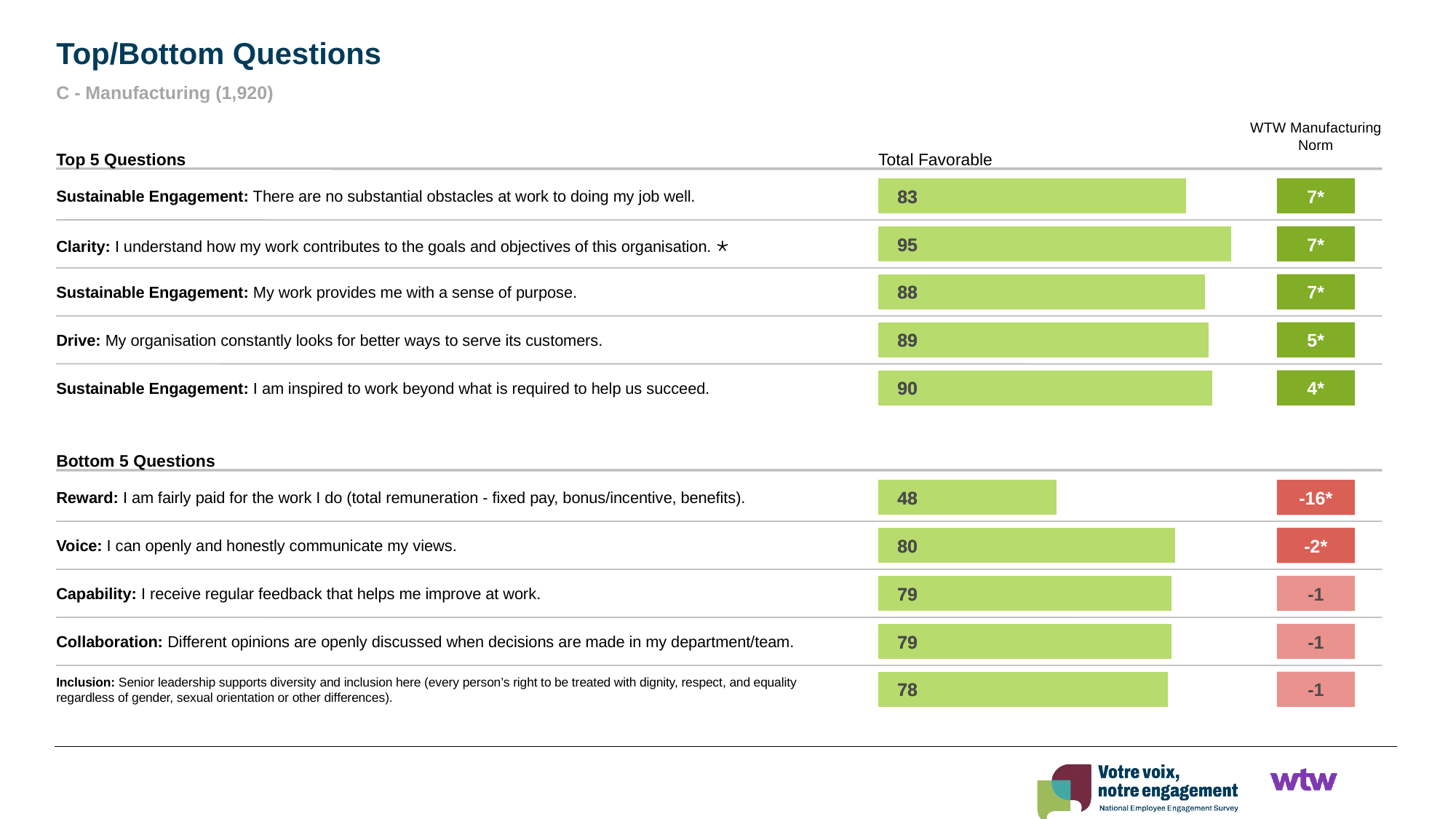

Top/Bottom Questions
C - Manufacturing (1,920)
WTW Manufacturing Norm
Top 5 Questions
Total Favorable

### Chart

| Category | Score |
|---|---|
83
83
7*
Sustainable Engagement: There are no substantial obstacles at work to doing my job well.

### Chart

| Category | Score |
|---|---|
95
95
7*
Clarity: I understand how my work contributes to the goals and objectives of this organisation. ⋆

### Chart

| Category | Score |
|---|---|
88
88
7*
Sustainable Engagement: My work provides me with a sense of purpose.

### Chart

| Category | Score |
|---|---|
89
89
5*
Drive: My organisation constantly looks for better ways to serve its customers.

### Chart

| Category | Score |
|---|---|
90
90
4*
Sustainable Engagement: I am inspired to work beyond what is required to help us succeed.
Bottom 5 Questions

### Chart

| Category | Score |
|---|---|
48
48
-16*
Reward: I am fairly paid for the work I do (total remuneration - fixed pay, bonus/incentive, benefits).

### Chart

| Category | Score |
|---|---|
80
80
-2*
Voice: I can openly and honestly communicate my views.

### Chart

| Category | Score |
|---|---|
79
79
-1
Capability: I receive regular feedback that helps me improve at work.

### Chart

| Category | Score |
|---|---|
79
79
-1
Collaboration: Different opinions are openly discussed when decisions are made in my department/team.

### Chart

| Category | Score |
|---|---|
78
78
-1
Inclusion: Senior leadership supports diversity and inclusion here (every person’s right to be treated with dignity, respect, and equality regardless of gender, sexual orientation or other differences).